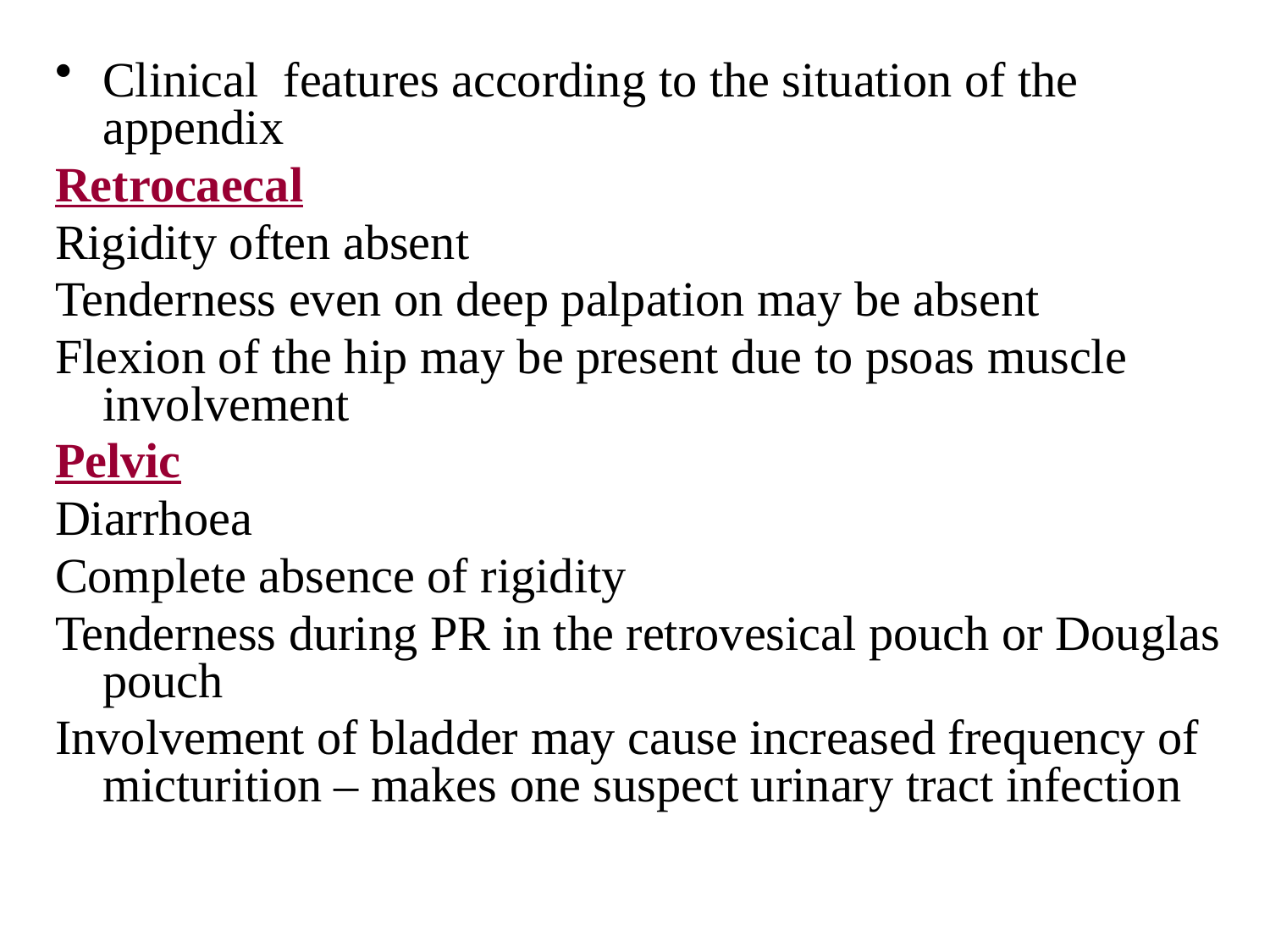

Clinical  features according to the situation of the appendix
Retrocaecal
Rigidity often absent
Tenderness even on deep palpation may be absent
Flexion of the hip may be present due to psoas muscle involvement
Pelvic
Diarrhoea
Complete absence of rigidity
Tenderness during PR in the retrovesical pouch or Douglas pouch
Involvement of bladder may cause increased frequency of micturition – makes one suspect urinary tract infection